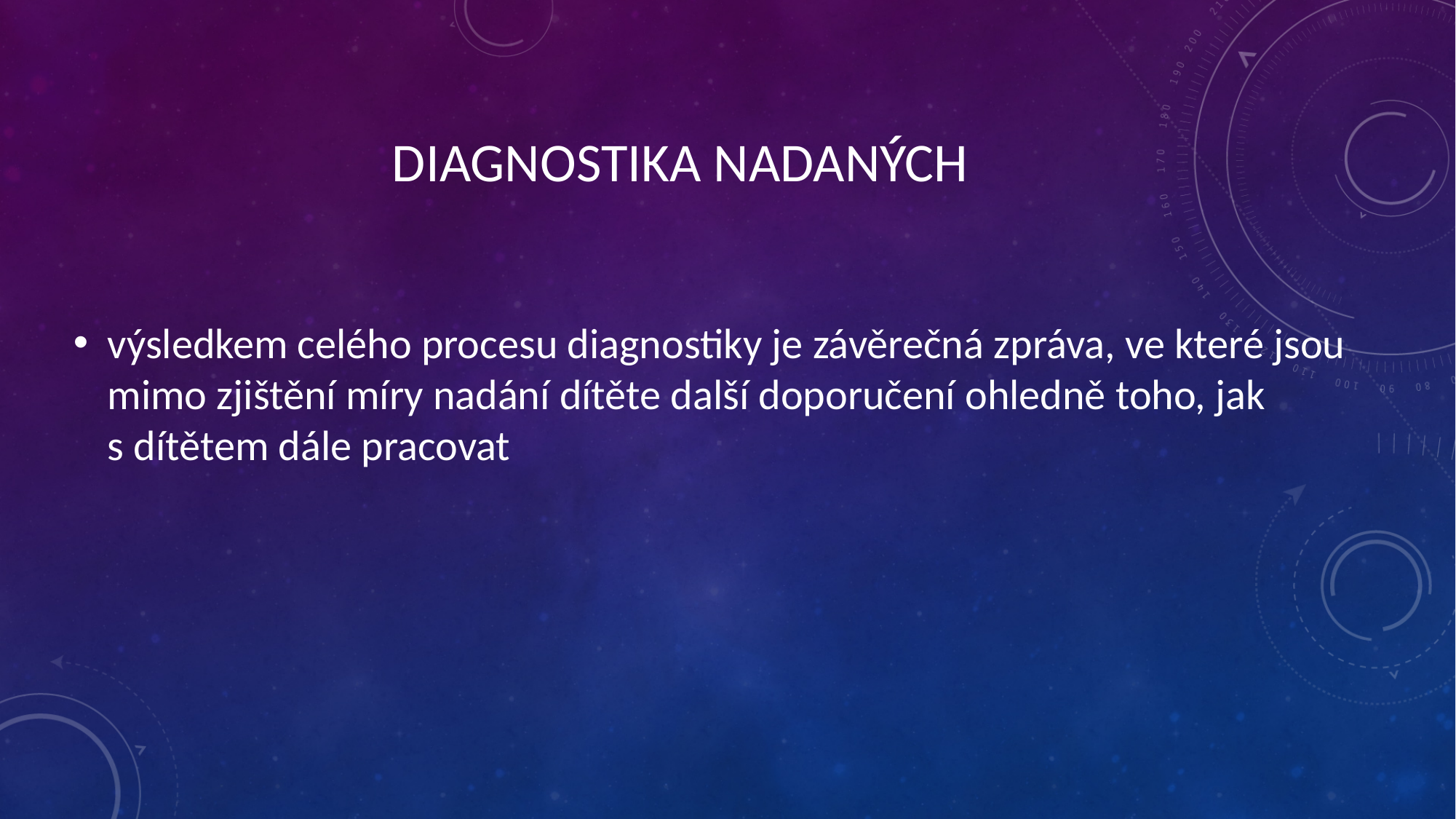

# Diagnostika nadaných
výsledkem celého procesu diagnostiky je závěrečná zpráva, ve které jsou mimo zjištění míry nadání dítěte další doporučení ohledně toho, jak s dítětem dále pracovat